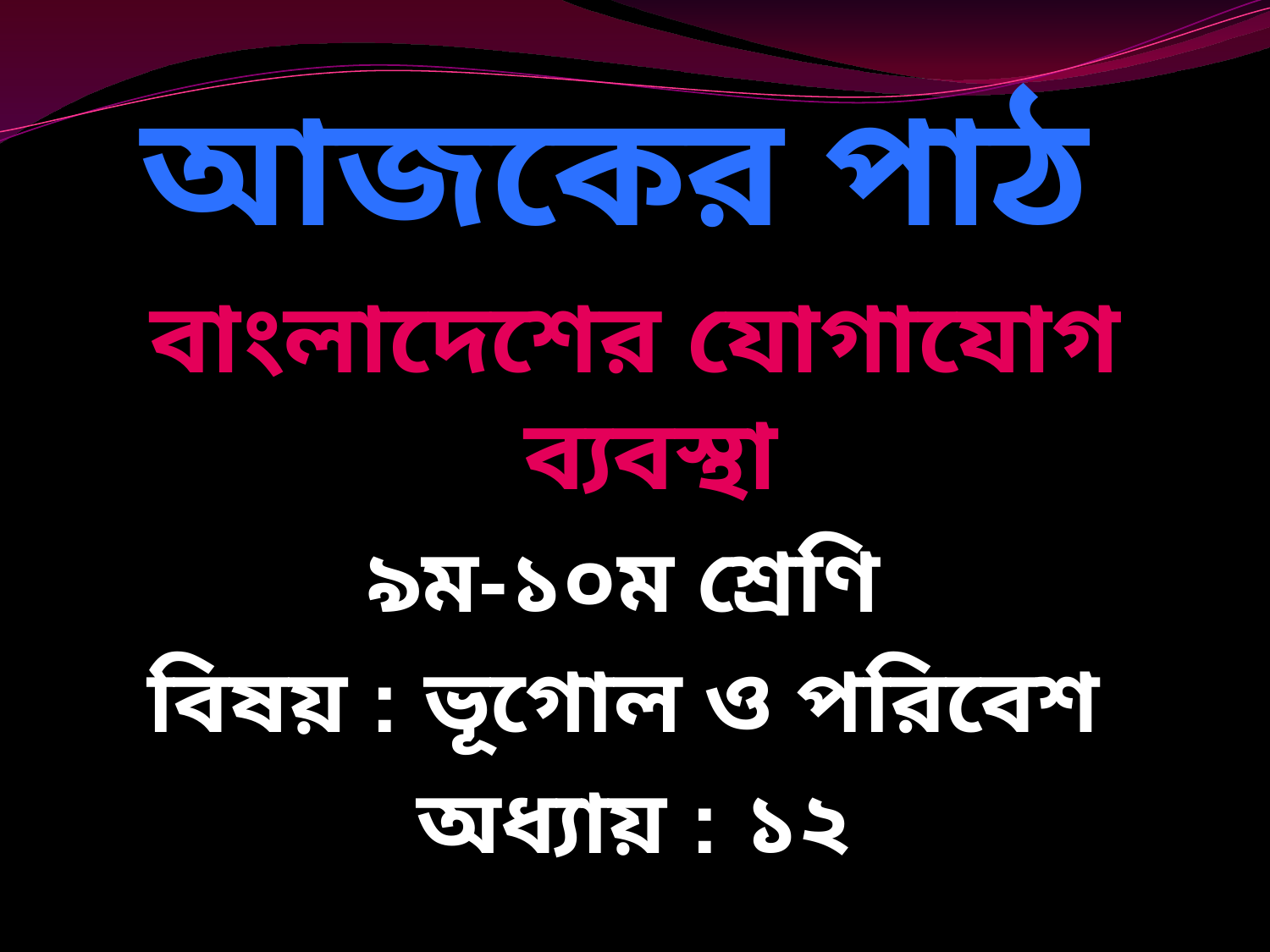

# আজকের পাঠ
বাংলাদেশের যোগাযোগ ব্যবস্থা
৯ম-১০ম শ্রেণি
বিষয় : ভূগোল ও পরিবেশ
অধ্যায় : ১২